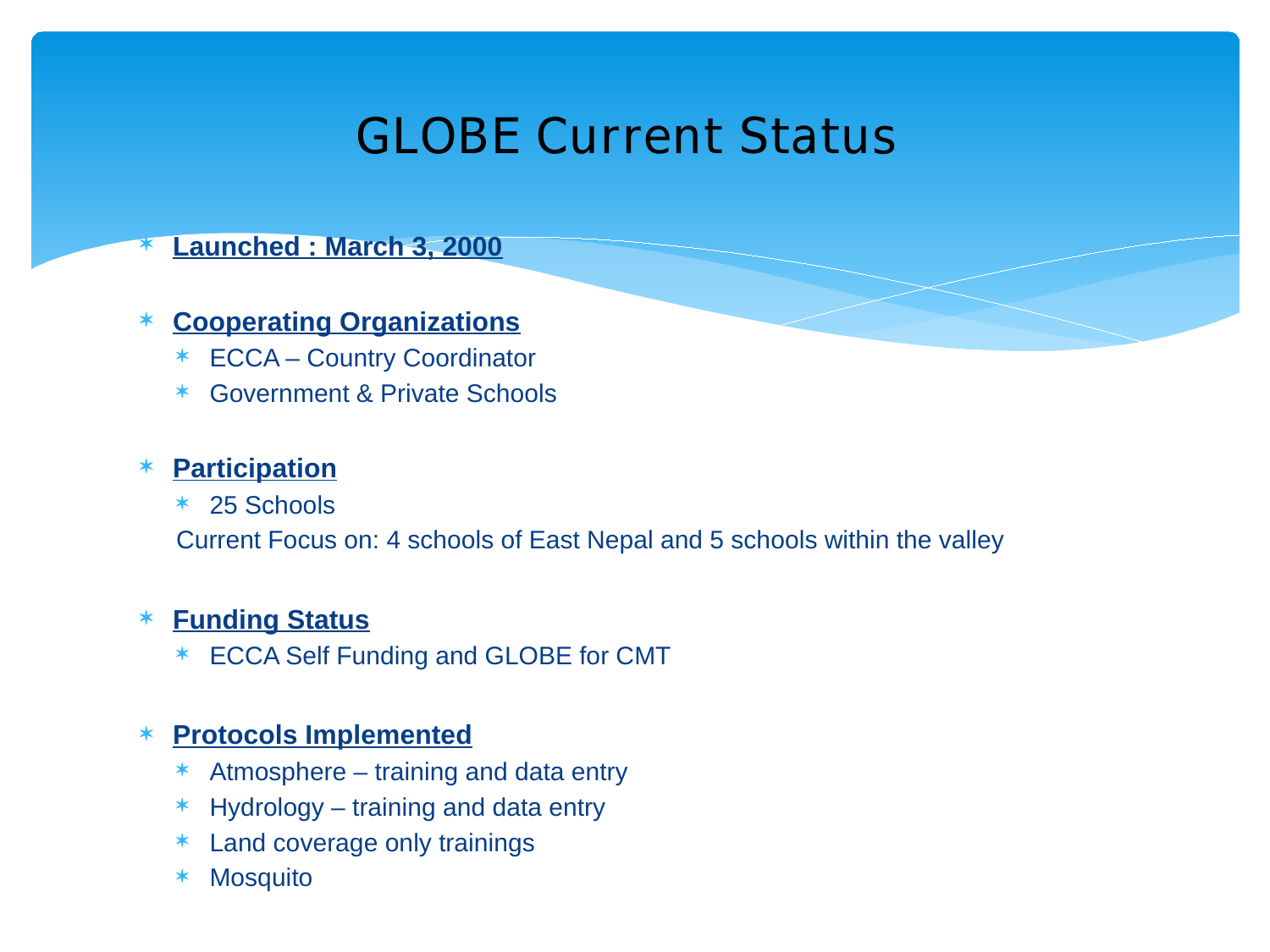

# GLOBE Current Status
Launched : March 3, 2000

Cooperating Organizations
ECCA – Country Coordinator
Government & Private Schools

Participation
25 Schools
Current Focus on: 4 schools of East Nepal and 5 schools within the valley

Funding Status
ECCA Self Funding and GLOBE for CMT

Protocols Implemented
Atmosphere – training and data entry
Hydrology – training and data entry
Land coverage only trainings
Mosquito